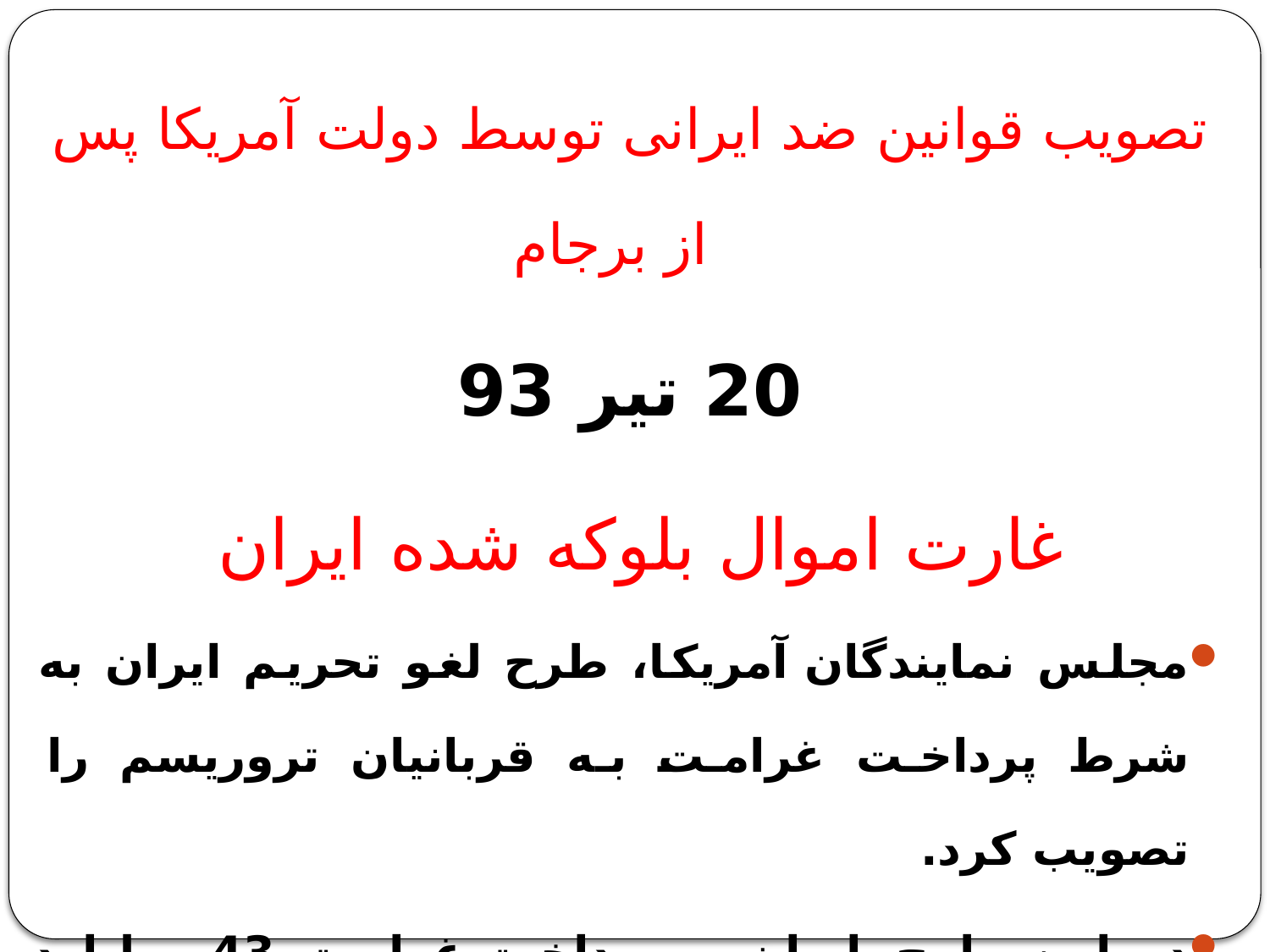

تصویب قوانین ضد ایرانی توسط دولت آمریکا پس از برجام
20 تیر 93
غارت اموال بلوکه شده ایران
مجلس نمایندگان آمریکا، طرح لغو تحریم ایران به شرط پرداخت غرامت به قربانیان تروریسم را تصویب کرد.
در این طرح، ایران به پرداخت غرامت 43 میلیارد دلاری به قربانیان انفجار مرکز نظامیان امریکایی در بیروت در سال 1983 محکوم شده است.
پایگاه اینترنتی VOA تاریخ 94/7/10